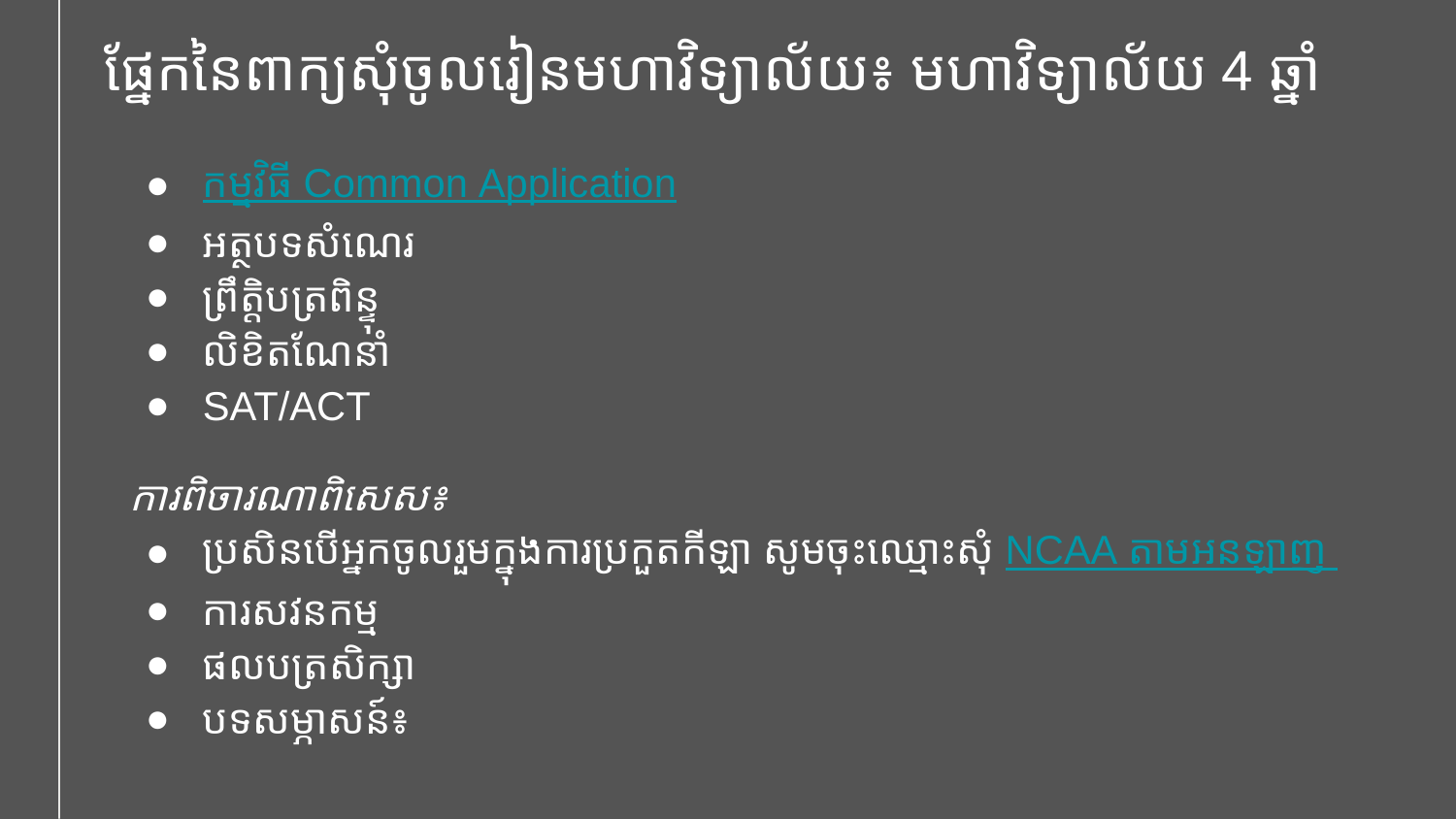

ផ្នែកនៃពាក្យសុំចូលរៀនមហាវិទ្យាល័យ៖ មហាវិទ្យាល័យ 4 ឆ្នាំ
កម្មវិធី Common Application
អត្ថបទសំណេរ
ព្រឹត្តិបត្រពិន្ទុ
លិខិតណែនាំ
SAT/ACT

ការពិចារណាពិសេស៖
ប្រសិនបើអ្នកចូលរួមក្នុងការប្រកួតកីឡា សូមចុះឈ្មោះសុំ NCAA តាមអនឡាញ
ការសវនកម្ម
ផលបត្រសិក្សា
បទសម្ភាសន៍៖